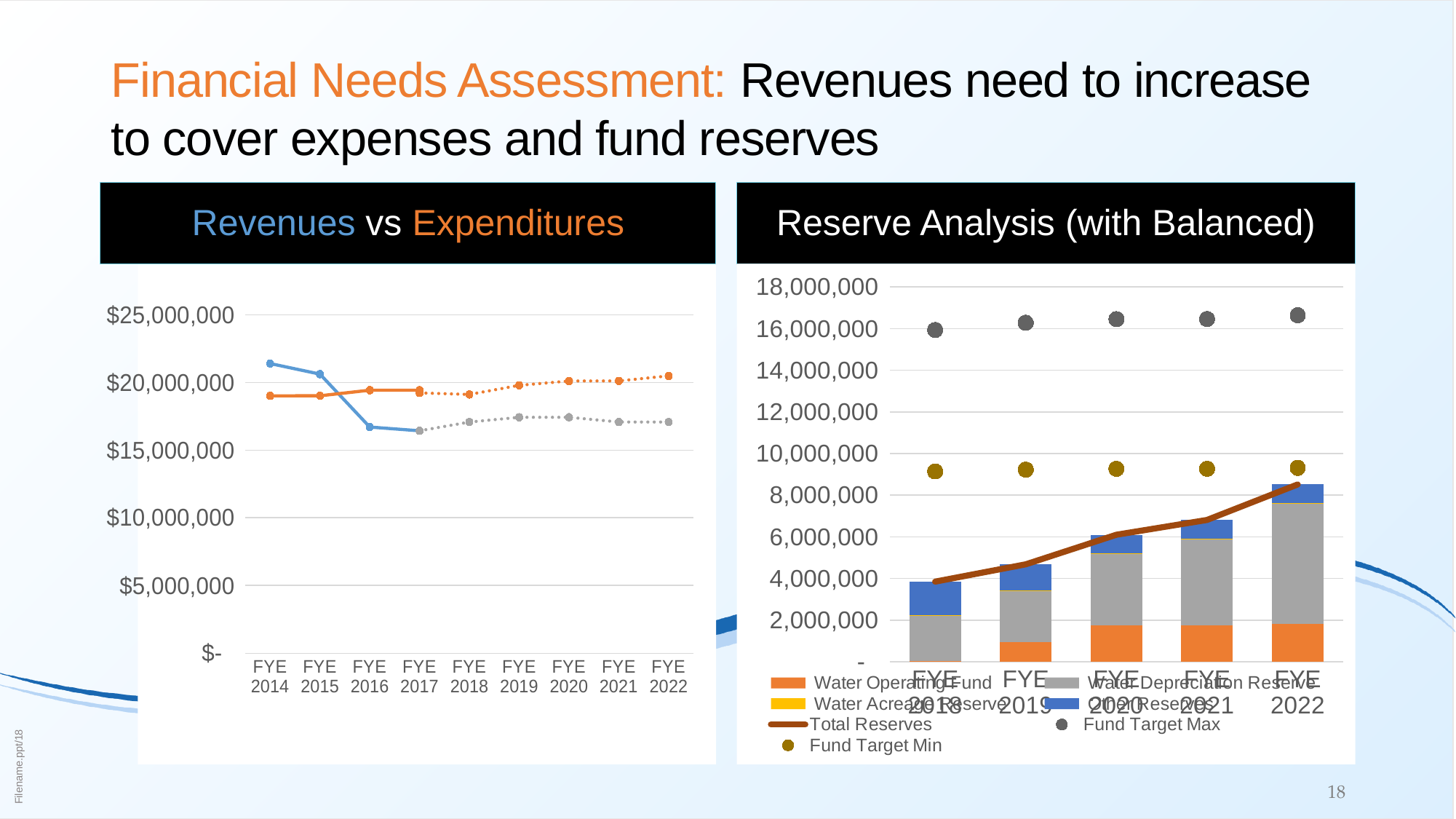

# Financial Needs Assessment: Revenues need to increase to cover expenses and fund reserves

### Chart

| Category | Revenues | Expenditures | Revenues Before Increases | Projected Expenditures |
|---|---|---|---|---|
| 2014 | 21393158.0 | 19010300.0 | None | None |
| 2015 | 20612520.0 | 19013946.0 | None | None |
| 2016 | 16704540.0 | 19426520.0 | None | None |
| 2017 | 16427370.0 | 19426520.0 | 16427370.0 | 19226670.0 |
| 2018 | None | None | 17074047.569008827 | 19110921.245157022 |
| 2019 | None | None | 17424547.569008827 | 19783834.794710744 |
| 2020 | None | None | 17424547.569008827 | 20105765.761983473 |
| 2021 | None | None | 17074547.569008827 | 20112693.481983475 |
| 2022 | None | None | 17074547.569008827 | 20481626.241983473 |
Revenues vs Expenditures
Reserve Analysis (with Balanced)

### Chart

| Category |  Water Operating Fund  |  Water Depreciation Reserve  |  Water Acreage Reserve  |  Other Reserves  | Total Reserves | Fund Target Max | Fund Target Min |
|---|---|---|---|---|---|---|---|
| 2018 | 50502.039862598525 | 2193328.0 | 1000.0 | 1600000.0 | 3844830.0398625983 | 15929356.86 | 9139045.6464 |
| 2019 | 938210.6507369363 | 2487748.0999999996 | 2000.0 | 1250000.0 | 4677958.750736936 | 16276733.48 | 9222416.0352 |
| 2020 | 1757283.1488 | 3437767.960185346 | 3000.0 | 900000.0 | 6098051.108985346 | 16451677.600000001 | 9264402.624 |
| 2021 | 1758280.7404800002 | 4144543.213333035 | 4000.0 | 900000.0 | 6806823.953813035 | 16455141.46 | 9265233.9504 |
| 2022 | 1811407.0579200005 | 5799169.640297846 | 5000.0 | 900000.0 | 8515576.698217846 | 16639607.84 | 9309505.8816 |